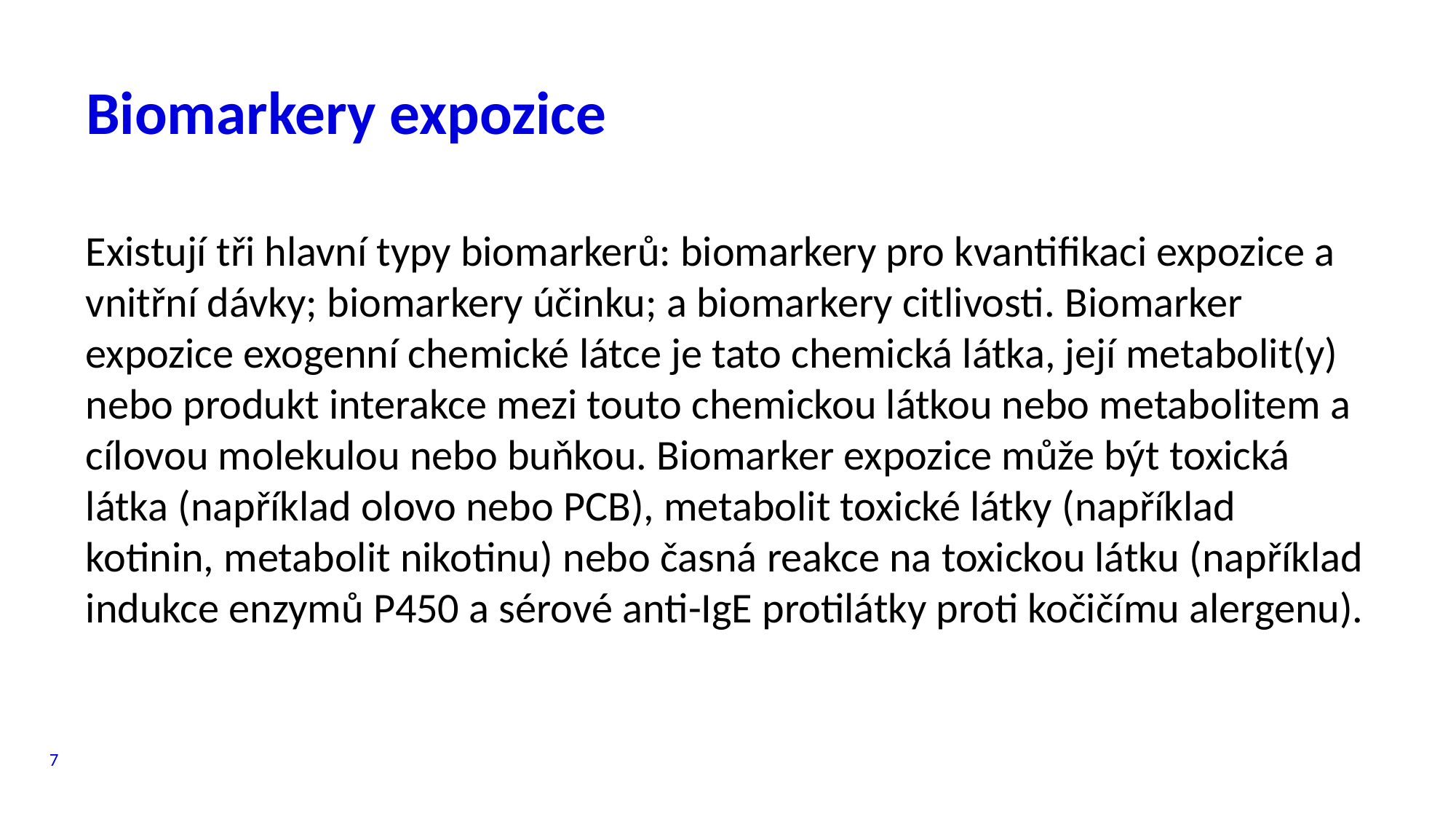

# Biomarkery expozice
Existují tři hlavní typy biomarkerů: biomarkery pro kvantifikaci expozice a vnitřní dávky; biomarkery účinku; a biomarkery citlivosti. Biomarker expozice exogenní chemické látce je tato chemická látka, její metabolit(y) nebo produkt interakce mezi touto chemickou látkou nebo metabolitem a cílovou molekulou nebo buňkou. Biomarker expozice může být toxická látka (například olovo nebo PCB), metabolit toxické látky (například kotinin, metabolit nikotinu) nebo časná reakce na toxickou látku (například indukce enzymů P450 a sérové ​​anti-IgE protilátky proti kočičímu alergenu).
7